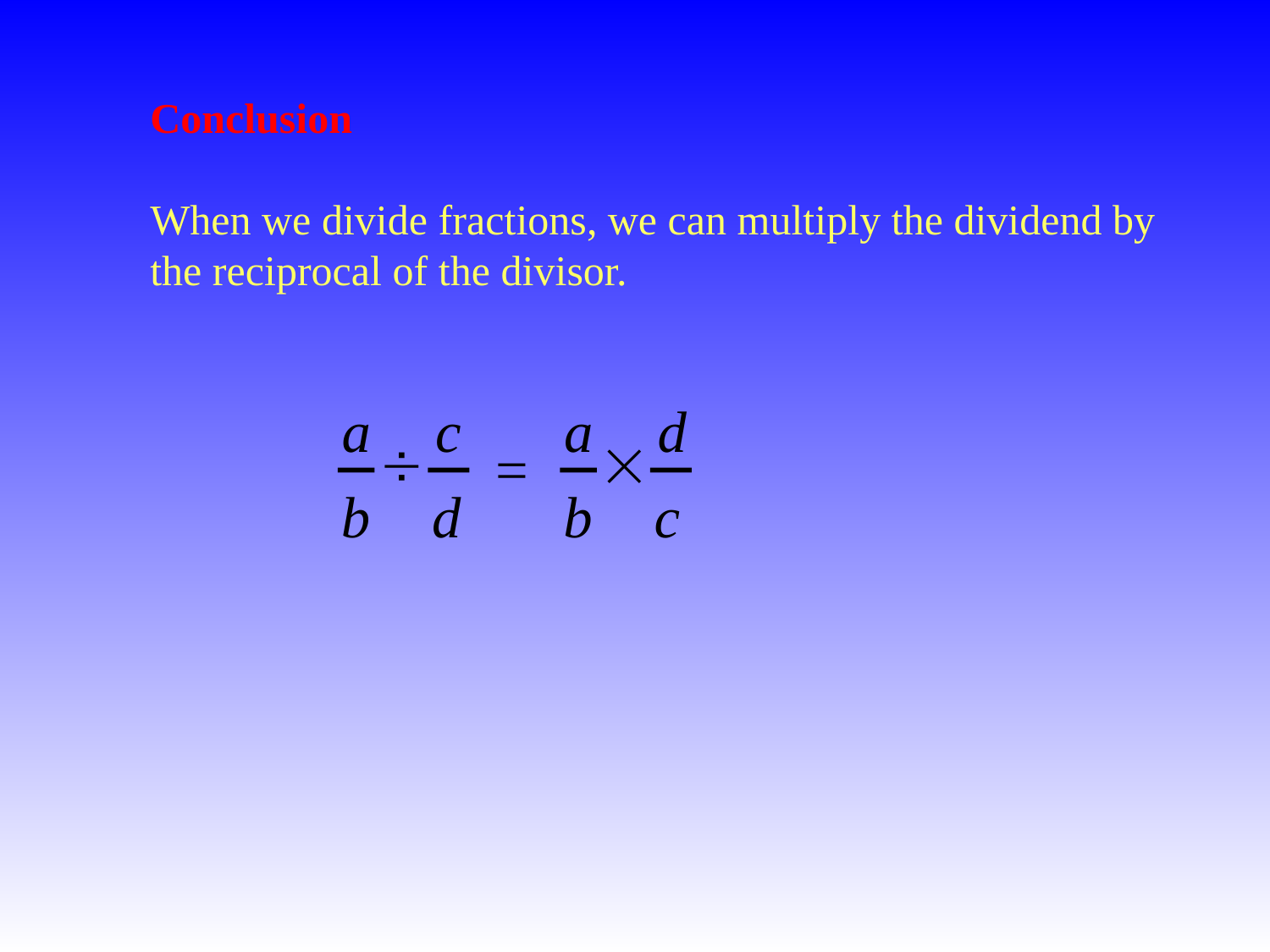

Conclusion

When we divide fractions, we can multiply the dividend by
the reciprocal of the divisor.

a
c
÷

=

b
d

a
d
×

b
c